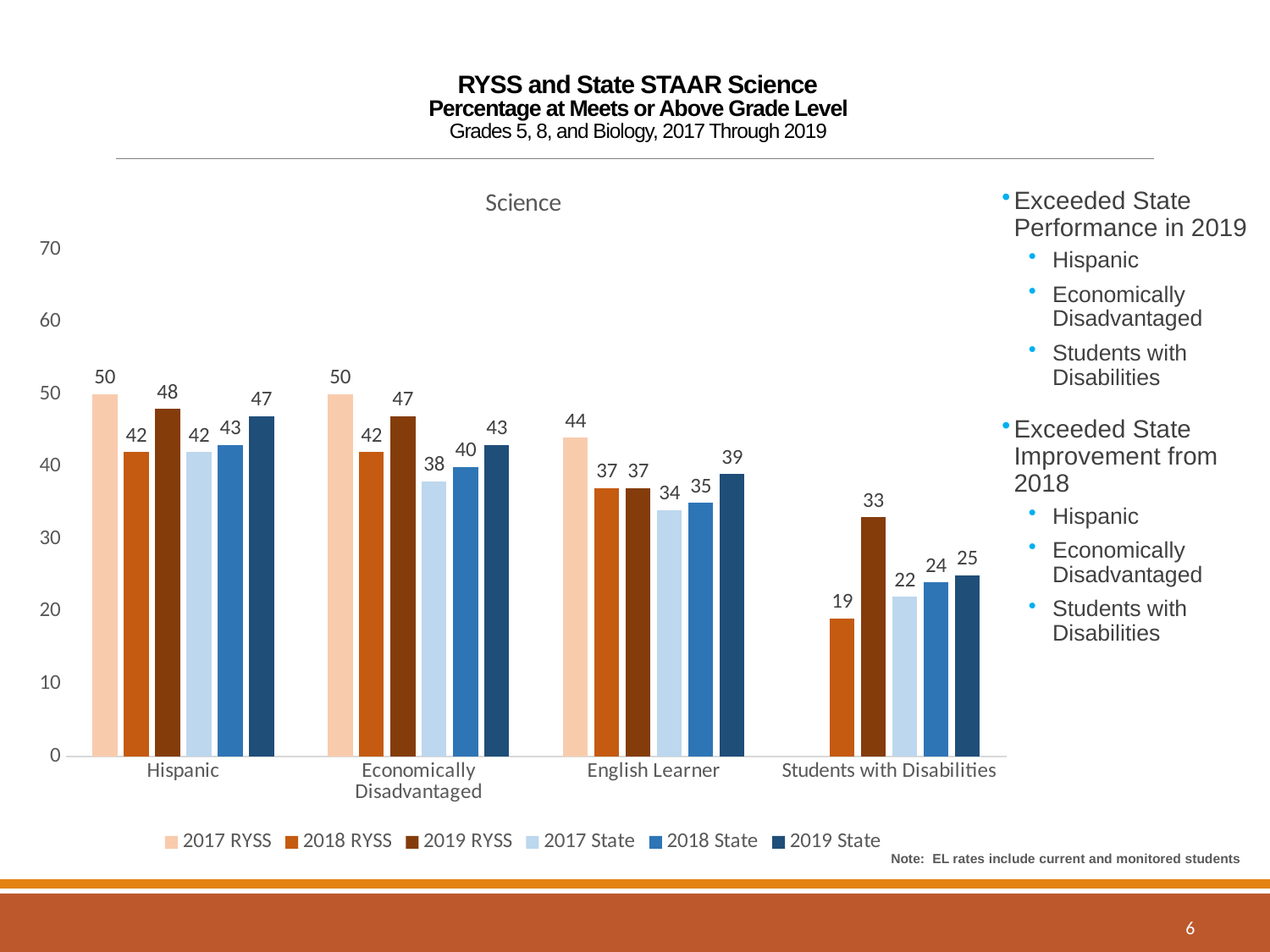

# RYSS and State STAAR Science Percentage at Meets or Above Grade Level Grades 5, 8, and Biology, 2017 Through 2019

### Chart: Science

| Category | 2017 RYSS | 2018 RYSS | 2019 RYSS | 2017 State | 2018 State | 2019 State |
|---|---|---|---|---|---|---|
| Hispanic | 50.0 | 42.0 | 48.0 | 42.0 | 43.0 | 47.0 |
| Economically Disadvantaged | 50.0 | 42.0 | 47.0 | 38.0 | 40.0 | 43.0 |
| English Learner | 44.0 | 37.0 | 37.0 | 34.0 | 35.0 | 39.0 |
| Students with Disabilities | None | 19.0 | 33.0 | 22.0 | 24.0 | 25.0 |
Exceeded State Performance in 2019
Hispanic
Economically Disadvantaged
Students with Disabilities
Exceeded State Improvement from 2018
Hispanic
Economically Disadvantaged
Students with Disabilities

Note:  EL rates include current and monitored students
6